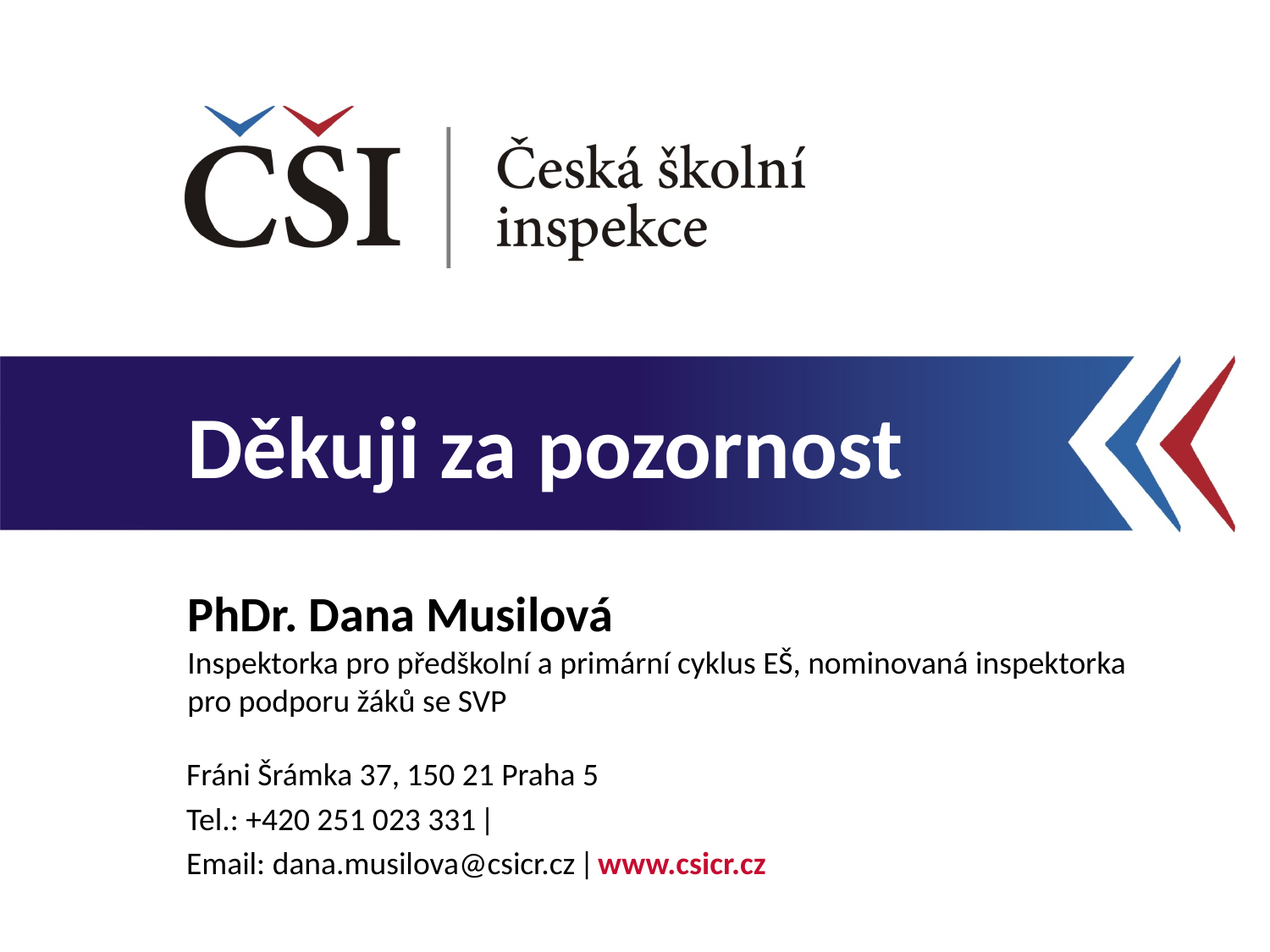

PhDr. Dana Musilová
Inspektorka pro předškolní a primární cyklus EŠ, nominovaná inspektorka pro podporu žáků se SVP
Fráni Šrámka 37, 150 21 Praha 5
Tel.: +420 251 023 331 ǀ
Email: dana.musilova@csicr.cz ǀ www.csicr.cz